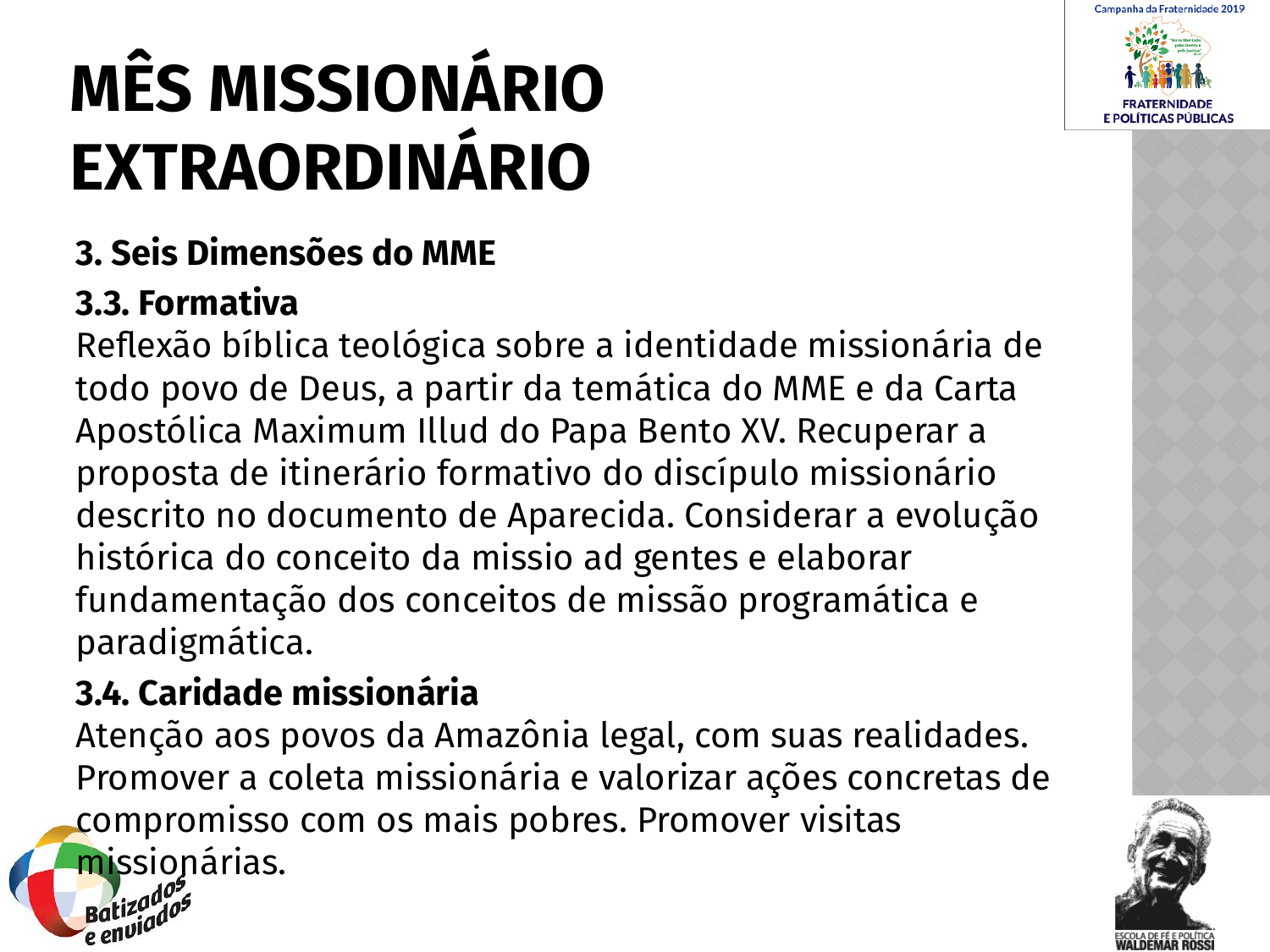

# Mês Missionário Extraordinário
3. Seis Dimensões do MME
3.3. Formativa
Reflexão bíblica teológica sobre a identidade missionária de todo povo de Deus, a partir da temática do MME e da Carta Apostólica Maximum Illud do Papa Bento XV. Recuperar a proposta de itinerário formativo do discípulo missionário descrito no documento de Aparecida. Considerar a evolução histórica do conceito da missio ad gentes e elaborar fundamentação dos conceitos de missão programática e paradigmática.
3.4. Caridade missionária
Atenção aos povos da Amazônia legal, com suas realidades. Promover a coleta missionária e valorizar ações concretas de compromisso com os mais pobres. Promover visitas missionárias.